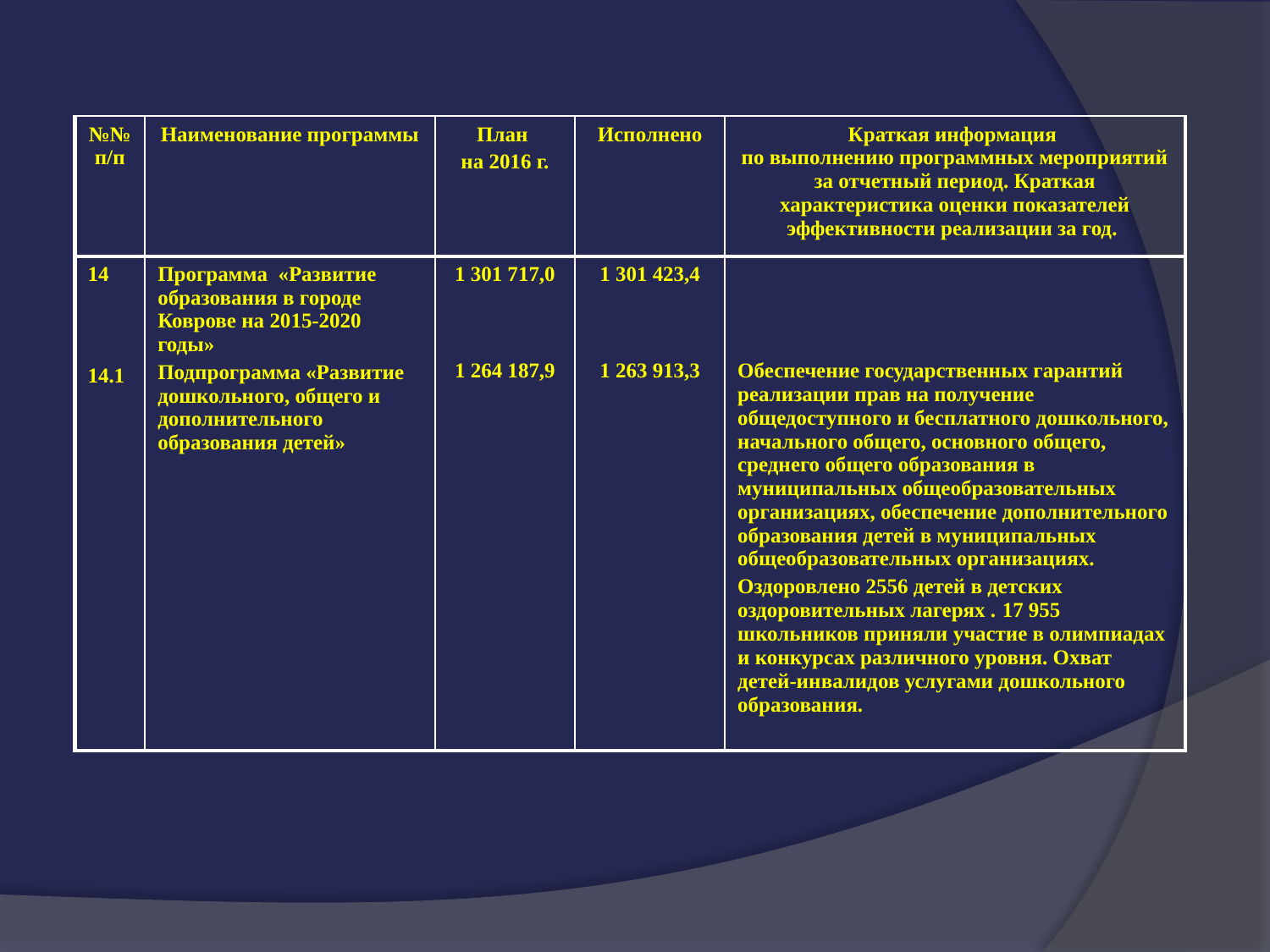

| №№ п/п | Наименование программы | План на 2016 г. | Исполнено | Краткая информация по выполнению программных мероприятий за отчетный период. Краткая характеристика оценки показателей эффективности реализации за год. |
| --- | --- | --- | --- | --- |
| 14 14.1 | Программа «Развитие образования в городе Коврове на 2015-2020 годы» Подпрограмма «Развитие дошкольного, общего и дополнительного образования детей» | 1 301 717,0 1 264 187,9 | 1 301 423,4 1 263 913,3 | Обеспечение государственных гарантий реализации прав на получение общедоступного и бесплатного дошкольного, начального общего, основного общего, среднего общего образования в муниципальных общеобразовательных организациях, обеспечение дополнительного образования детей в муниципальных общеобразовательных организациях. Оздоровлено 2556 детей в детских оздоровительных лагерях . 17 955 школьников приняли участие в олимпиадах и конкурсах различного уровня. Охват детей-инвалидов услугами дошкольного образования. |